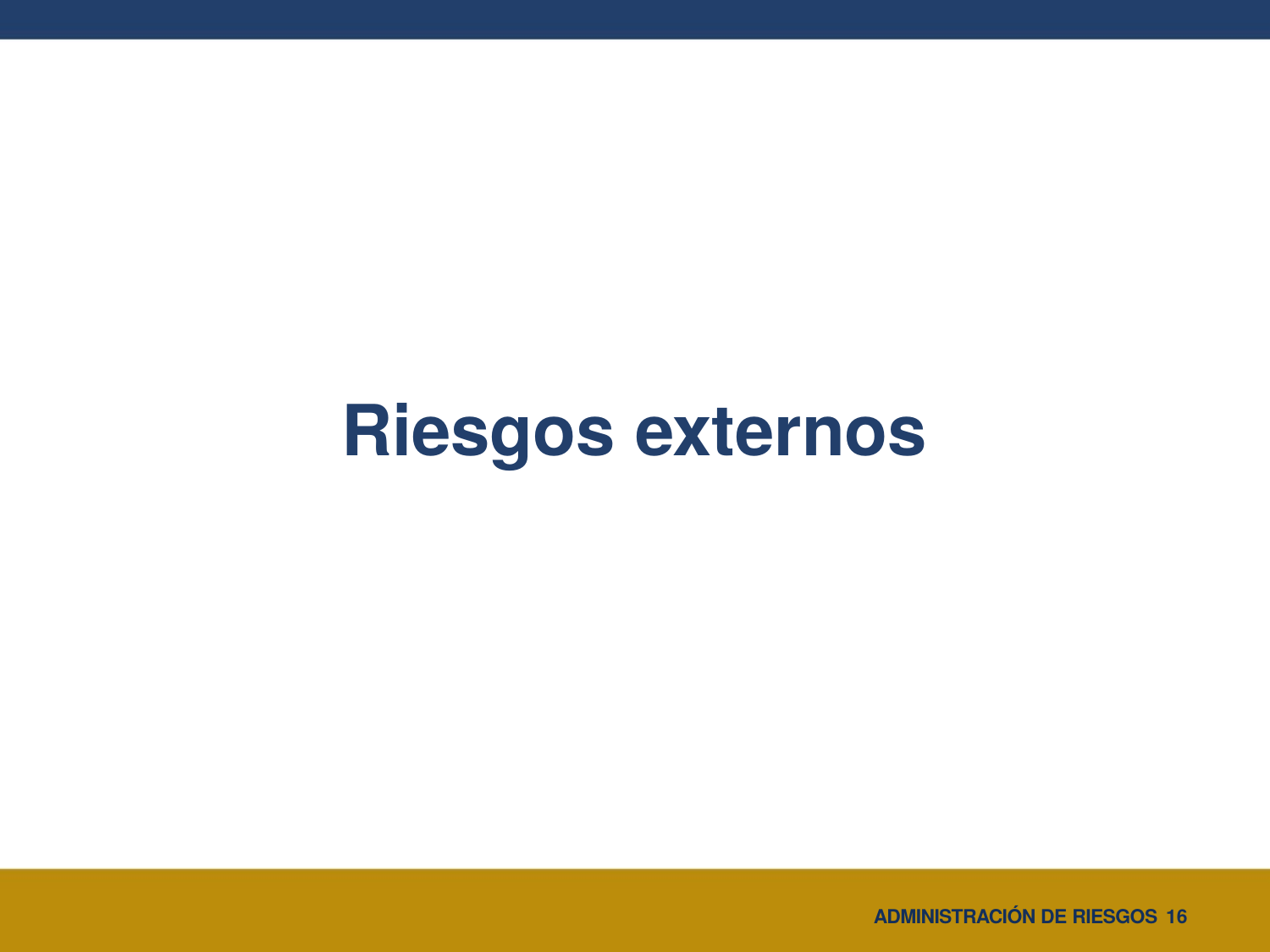

# Riesgos externos
ADMINISTRACIÓN DE RIESGOS 16